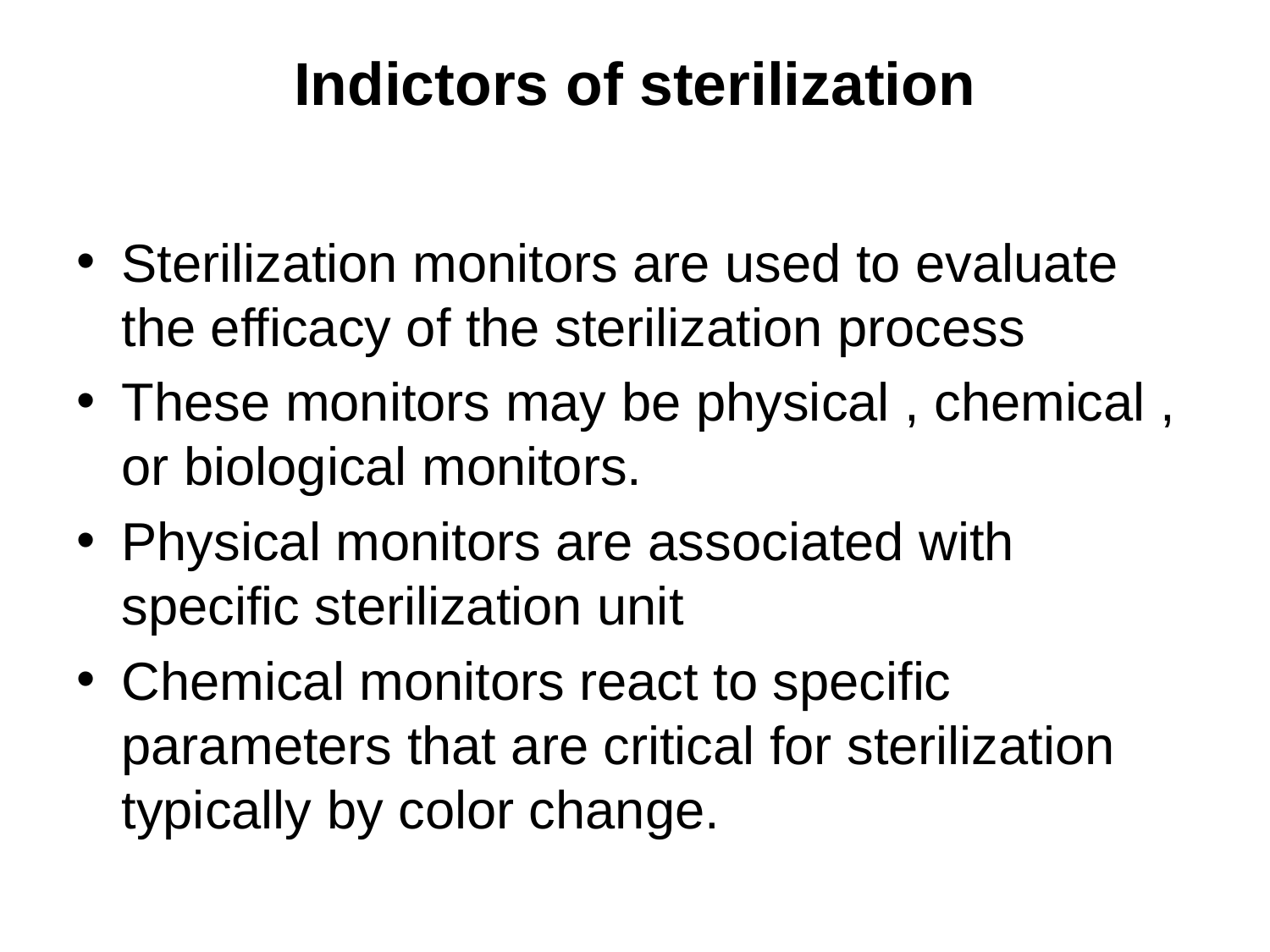

# Indictors of sterilization
Sterilization monitors are used to evaluate the efficacy of the sterilization process
These monitors may be physical , chemical , or biological monitors.
Physical monitors are associated with specific sterilization unit
Chemical monitors react to specific parameters that are critical for sterilization typically by color change.